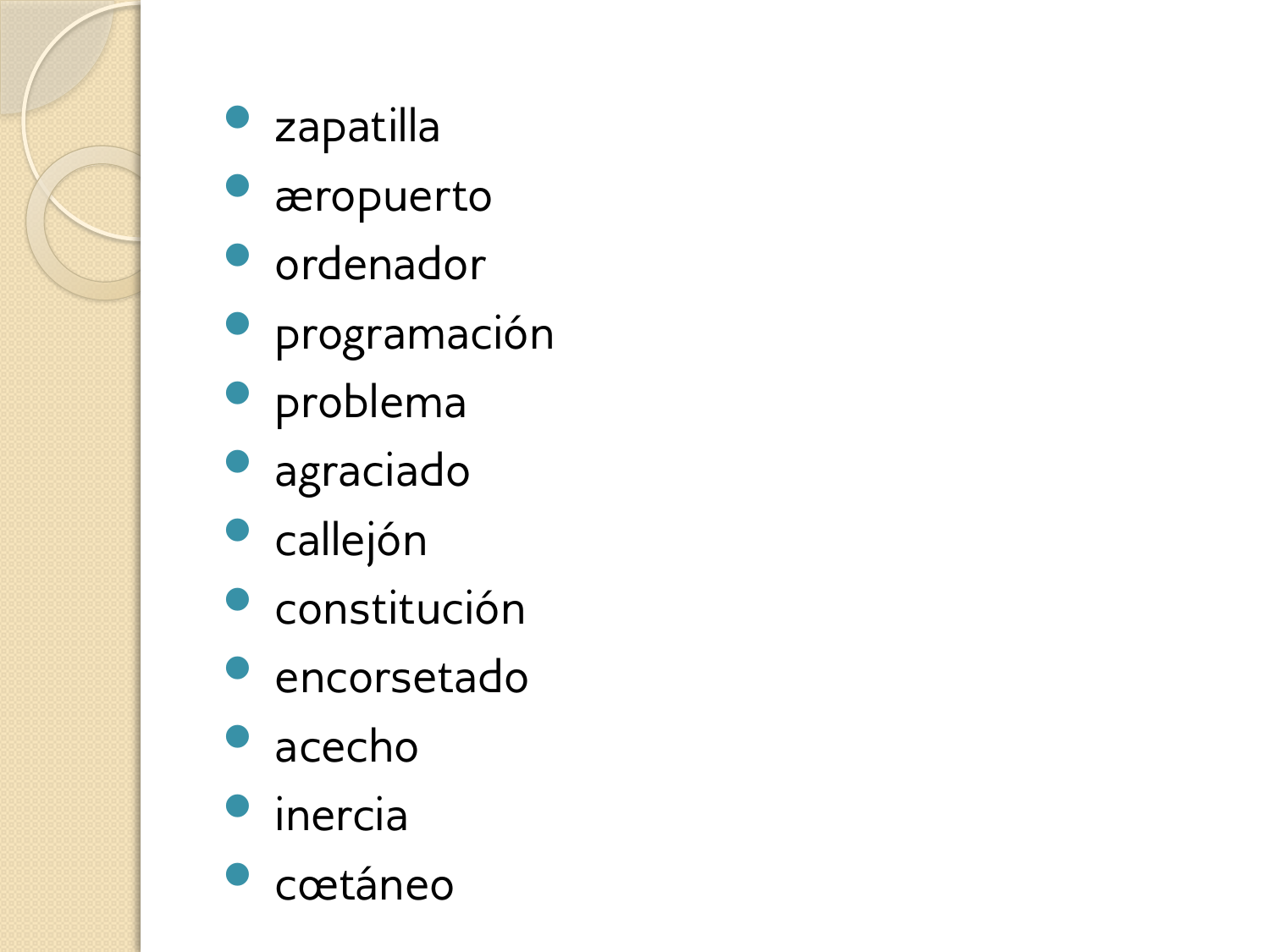

zapatilla
 aeropuerto
 ordenador
 programación
 problema
 agraciado
 callejón
 constitución
 encorsetado
 acecho
 inercia
 coetáneo